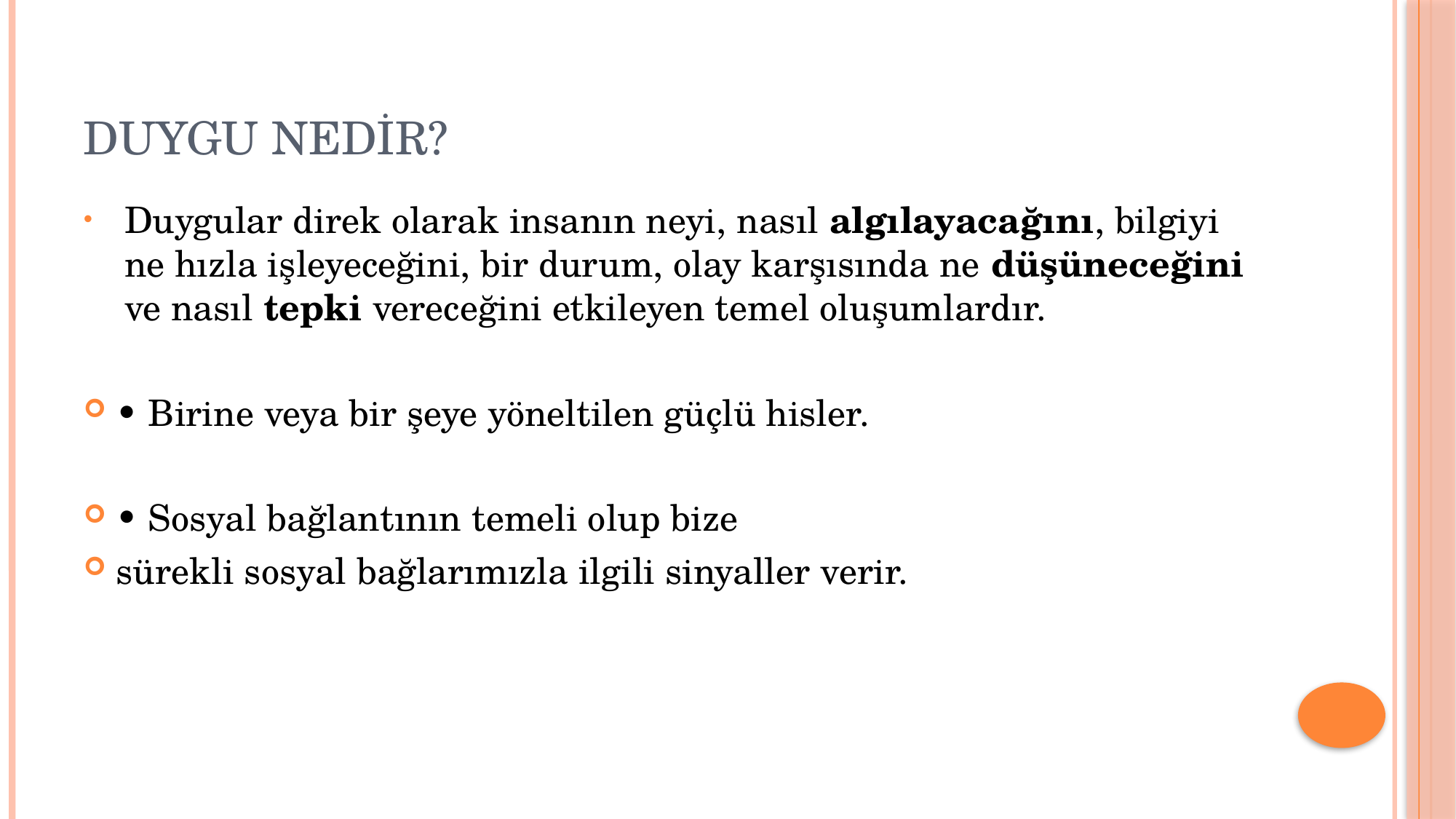

# DUYGU nedir?
Duygular direk olarak insanın neyi, nasıl algılayacağını, bilgiyi ne hızla işleyeceğini, bir durum, olay karşısında ne düşüneceğini ve nasıl tepki vereceğini etkileyen temel oluşumlardır.

• Birine veya bir şeye yöneltilen güçlü hisler.

• Sosyal bağlantının temeli olup bize
sürekli sosyal bağlarımızla ilgili sinyaller verir.